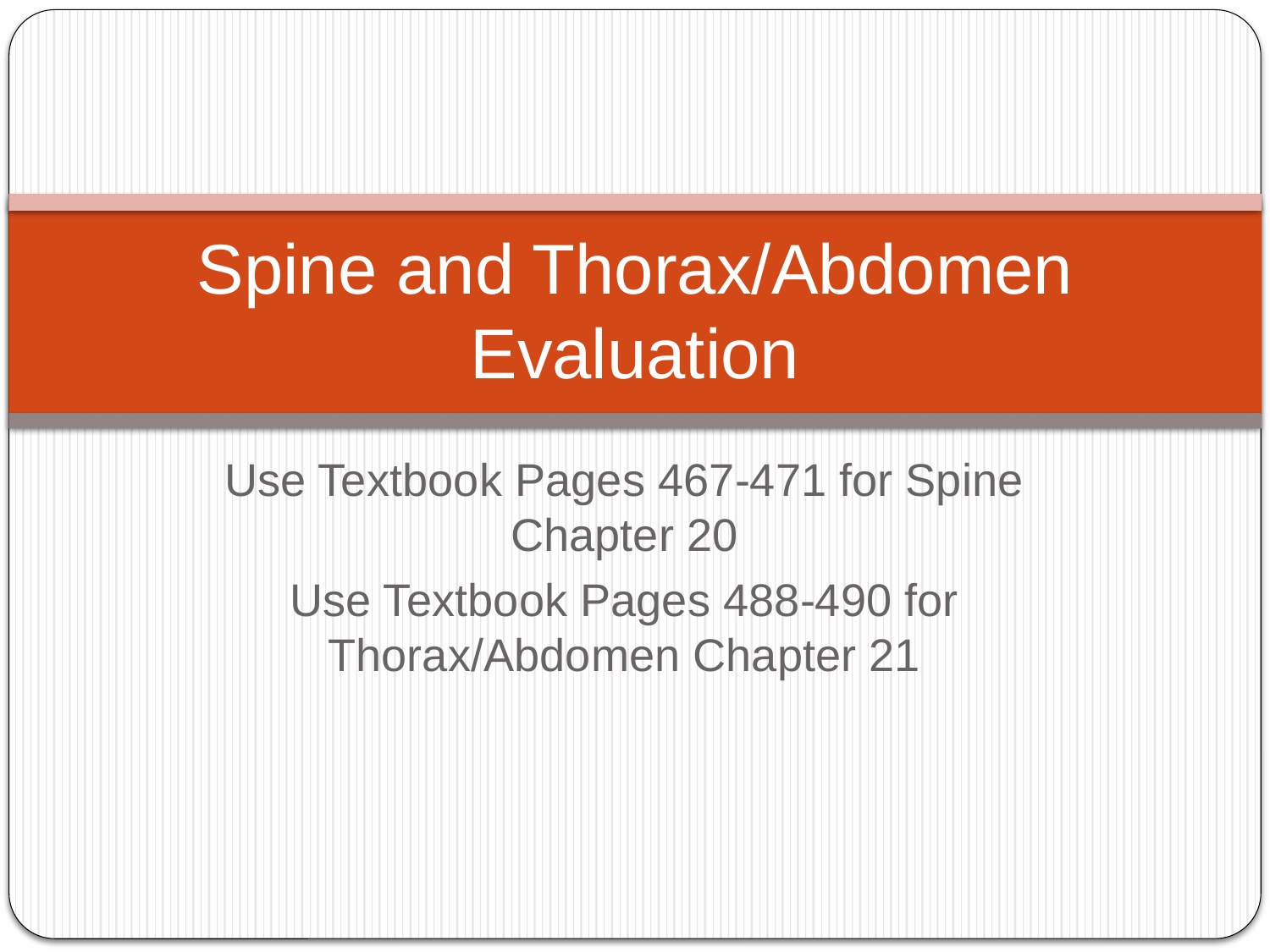

# Spine and Thorax/Abdomen Evaluation
Use Textbook Pages 467-471 for Spine Chapter 20
Use Textbook Pages 488-490 for Thorax/Abdomen Chapter 21